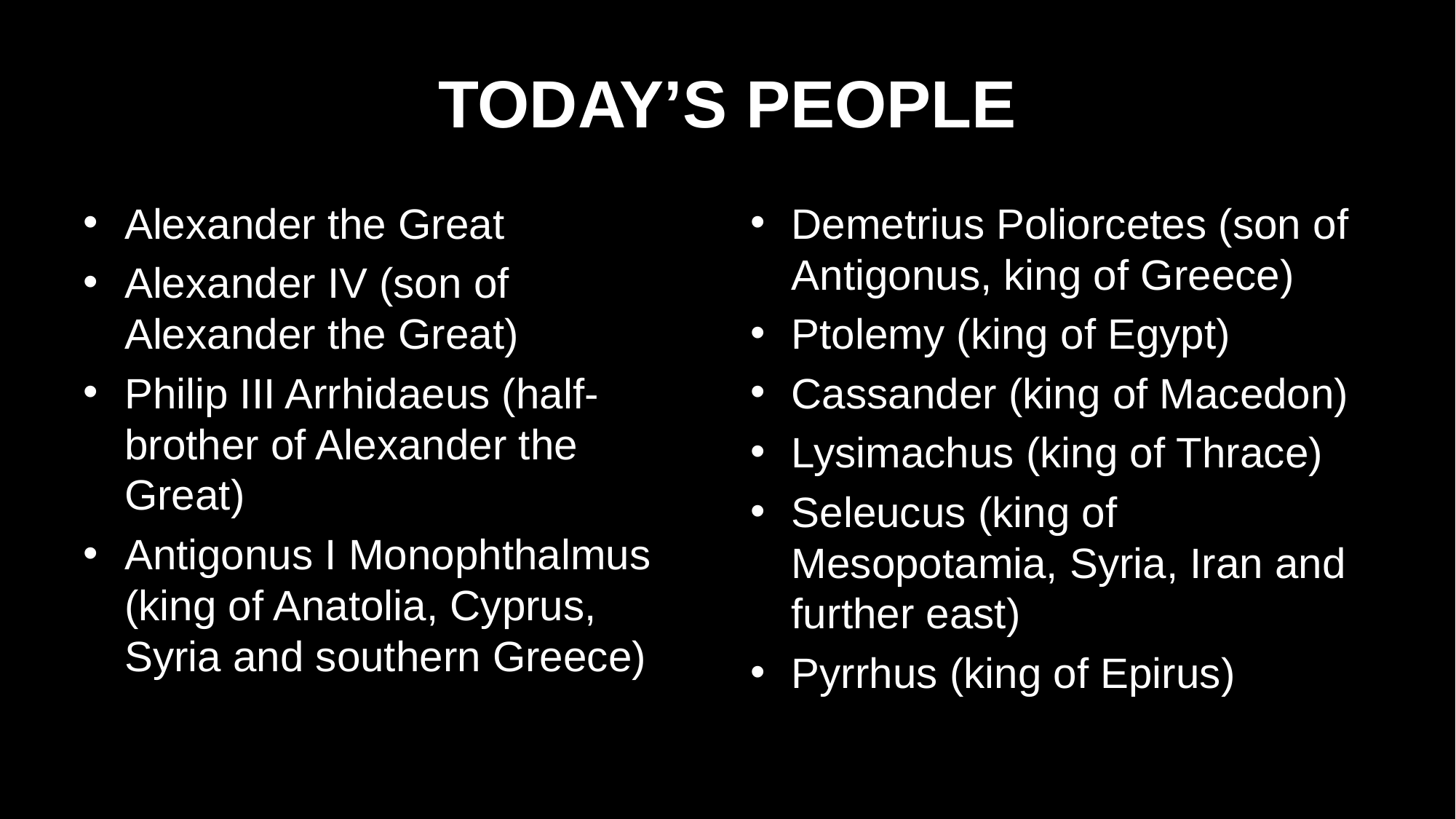

# Today’s People
Alexander the Great
Alexander IV (son of Alexander the Great)
Philip III Arrhidaeus (half-brother of Alexander the Great)
Antigonus I Monophthalmus (king of Anatolia, Cyprus, Syria and southern Greece)
Demetrius Poliorcetes (son of Antigonus, king of Greece)
Ptolemy (king of Egypt)
Cassander (king of Macedon)
Lysimachus (king of Thrace)
Seleucus (king of Mesopotamia, Syria, Iran and further east)
Pyrrhus (king of Epirus)